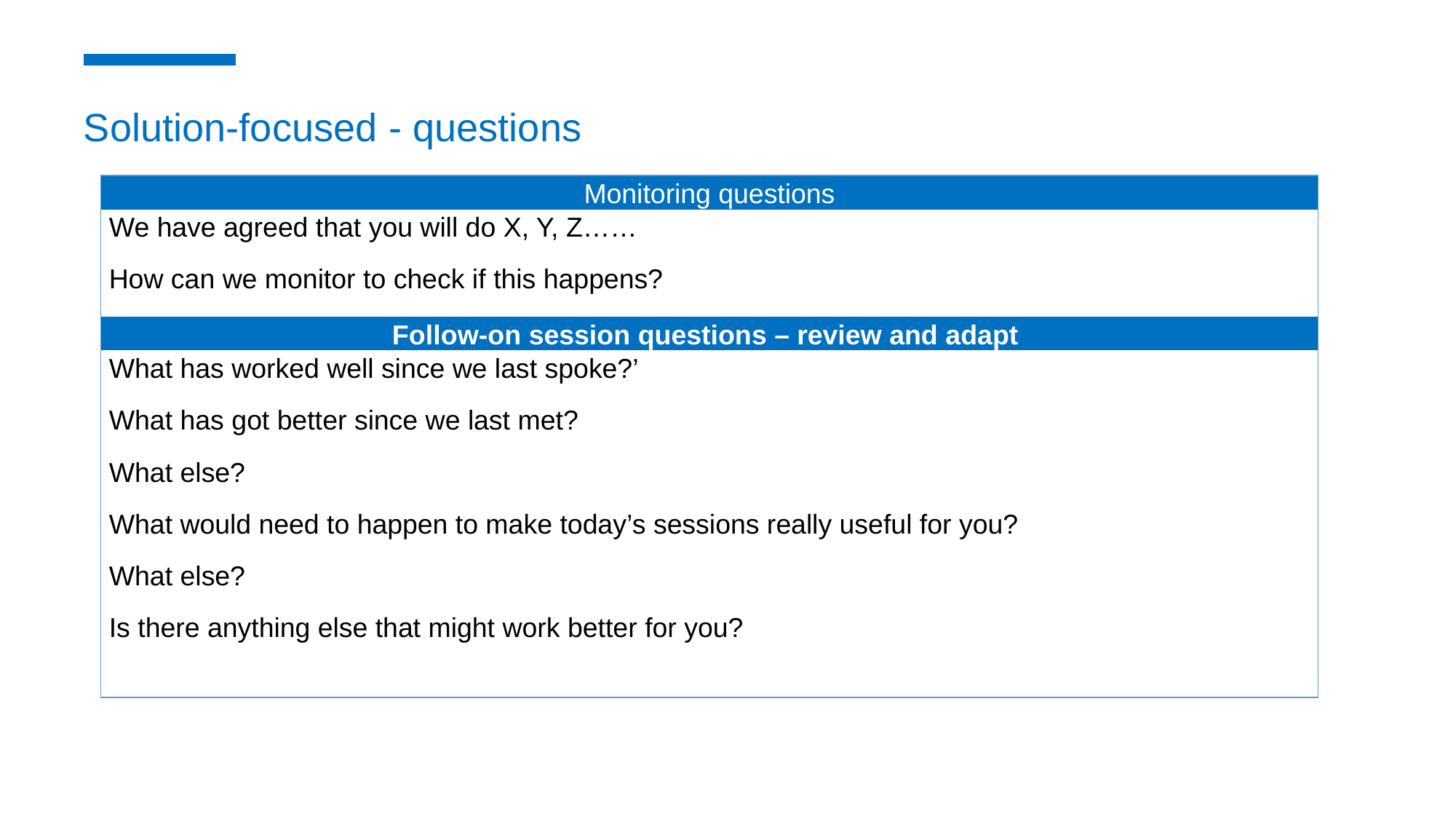

Solution-focused - questions

| Monitoring questions |
| --- |
| We have agreed that you will do X, Y, Z…… How can we monitor to check if this happens? |
| Follow-on session questions – review and adapt |
| What has worked well since we last spoke?’ What has got better since we last met? What else? What would need to happen to make today’s sessions really useful for you? What else? Is there anything else that might work better for you? |